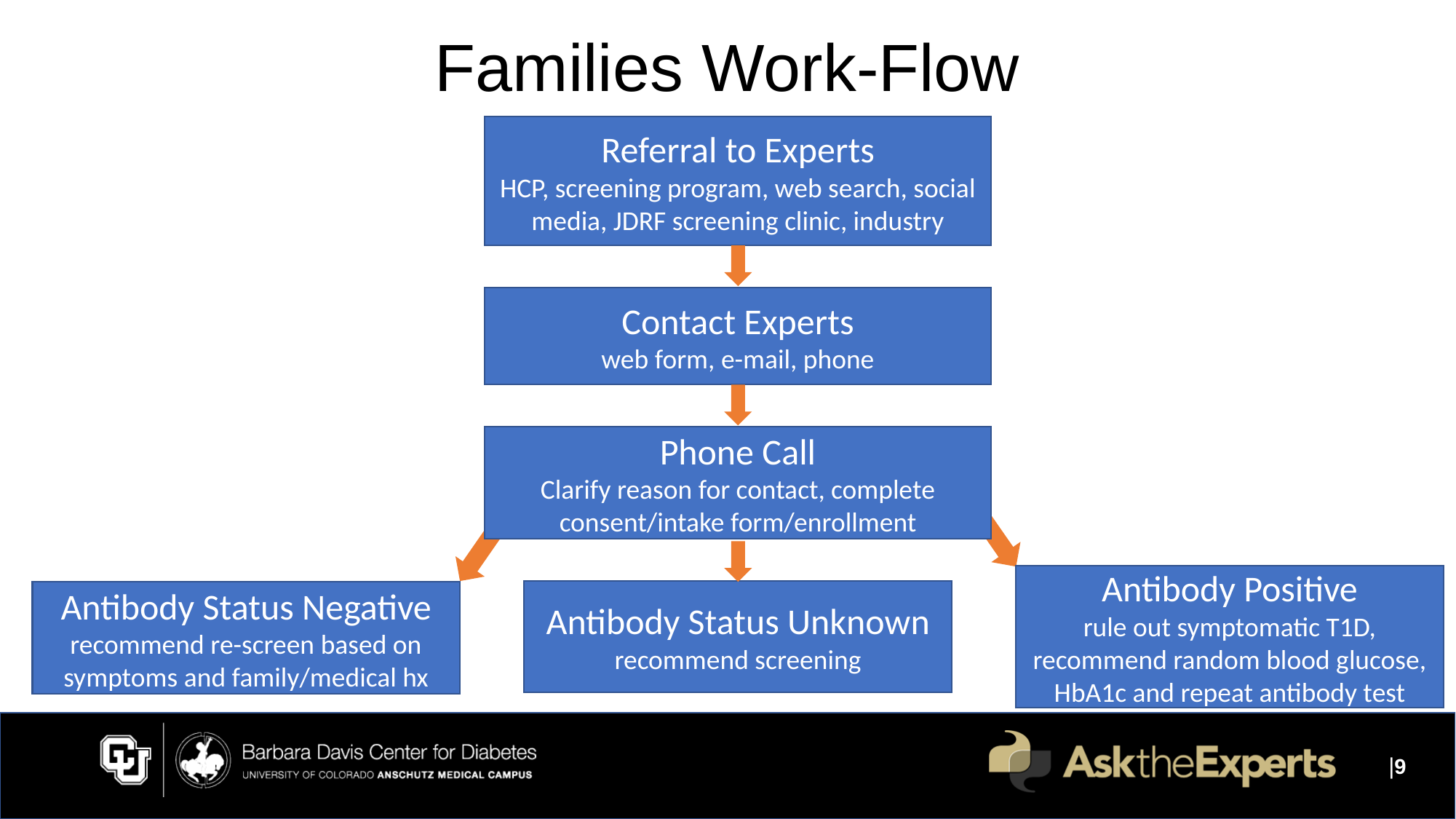

# Families Work-Flow
Referral to Experts
HCP, screening program, web search, social media, JDRF screening clinic, industry

Contact Experts
web form, e-mail, phone

Phone Call
Clarify reason for contact, complete consent/intake form/enrollment

Antibody Positive
rule out symptomatic T1D, recommend random blood glucose, HbA1c and repeat antibody test
Antibody Status Unknown
recommend screening
Antibody Status Negative
recommend re-screen based on symptoms and family/medical hx